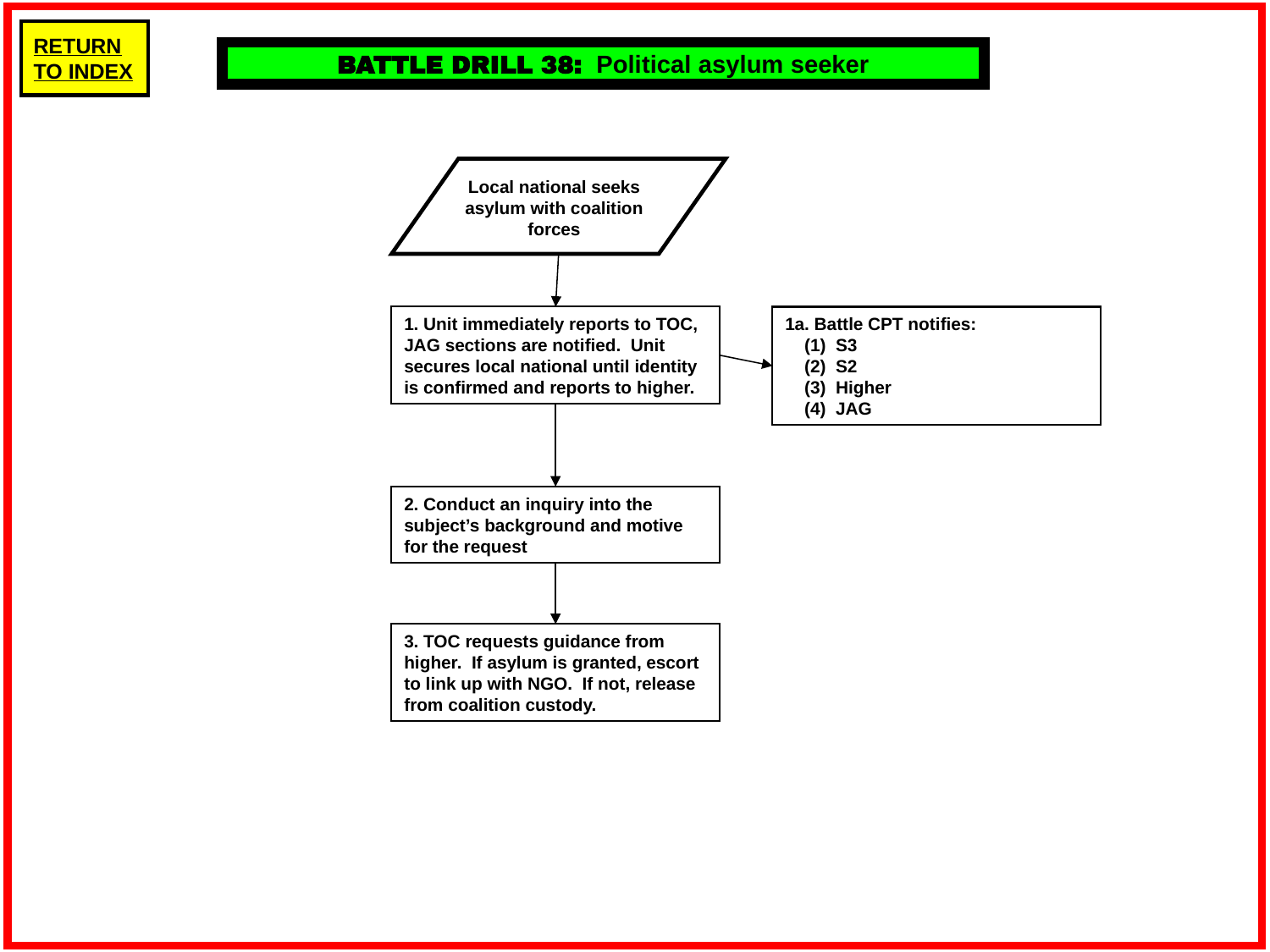

BATTLE DRILL 38:  Political asylum seeker

Local national seeks asylum with coalition forces
1. Unit immediately reports to TOC, JAG sections are notified.  Unit secures local national until identity is confirmed and reports to higher.
1a. Battle CPT notifies:
    (1)  S3
    (2)  S2
    (3)  Higher
    (4)  JAG
2. Conduct an inquiry into the subject’s background and motive for the request
3. TOC requests guidance from higher.  If asylum is granted, escort to link up with NGO.  If not, release from coalition custody.